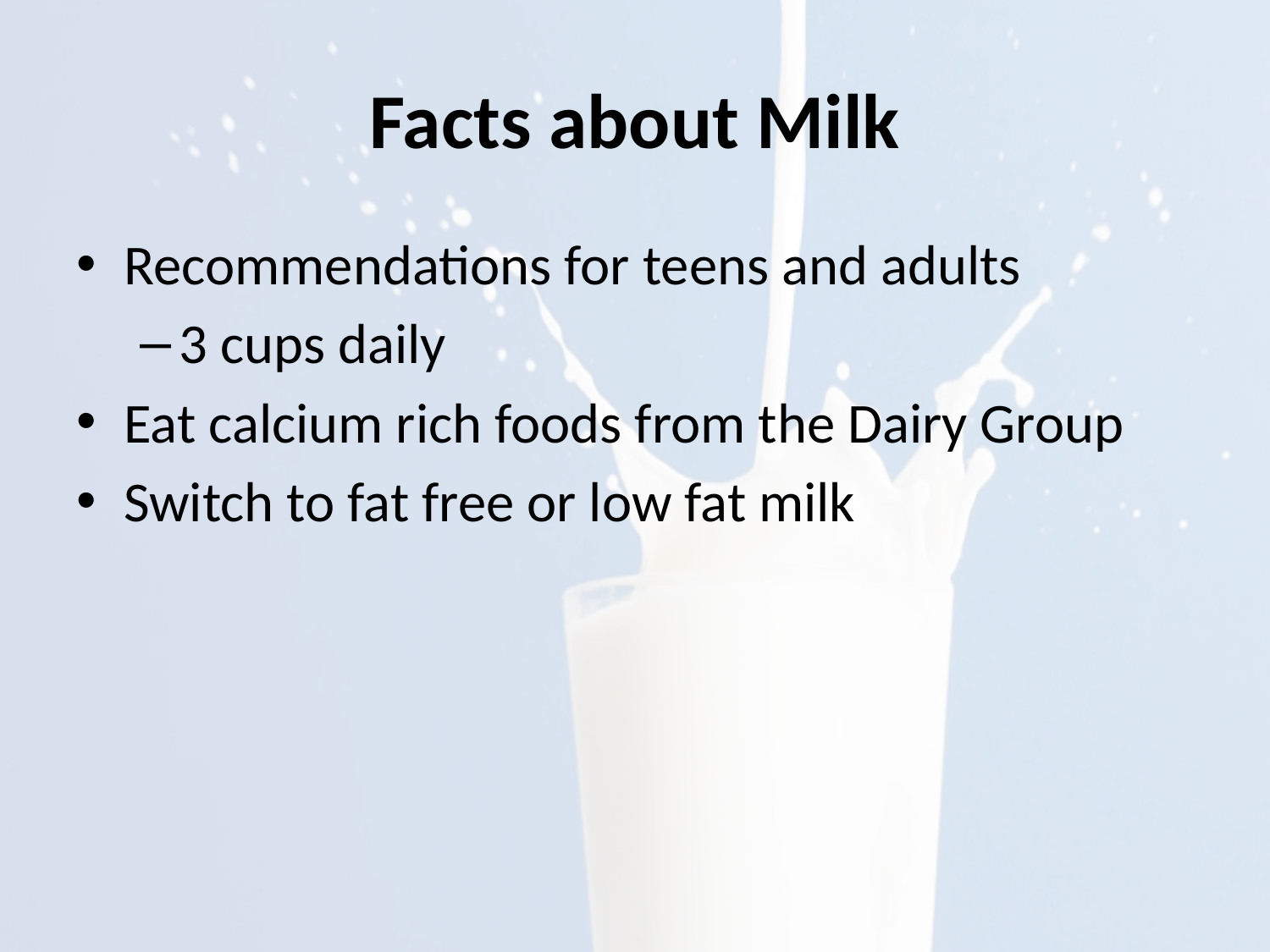

# Facts about Milk
Recommendations for teens and adults
3 cups daily
Eat calcium rich foods from the Dairy Group
Switch to fat free or low fat milk